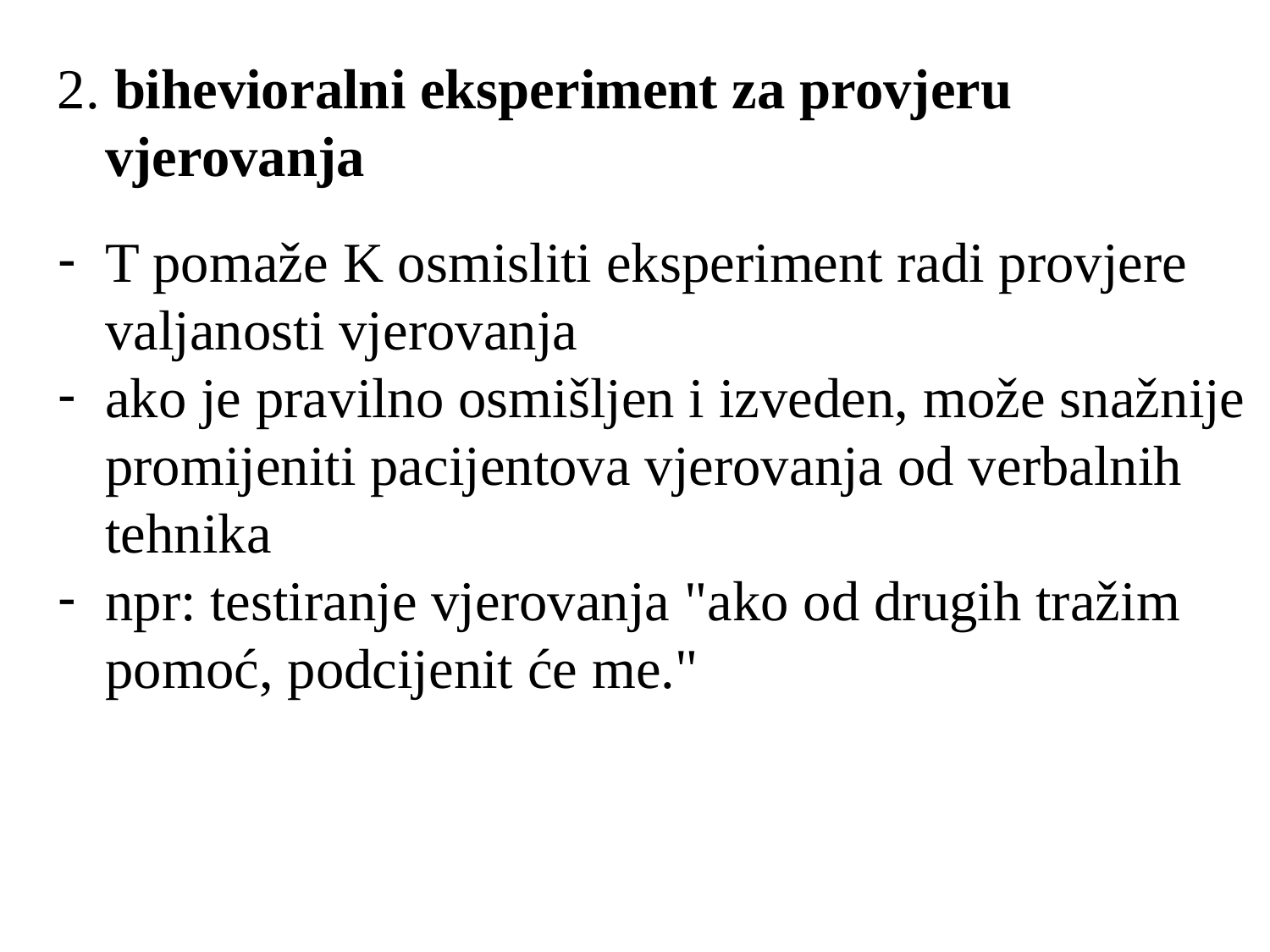

2. bihevioralni eksperiment za provjeru vjerovanja

T pomaže K osmisliti eksperiment radi provjere valjanosti vjerovanja
ako je pravilno osmišljen i izveden, može snažnije promijeniti pacijentova vjerovanja od verbalnih tehnika
npr: testiranje vjerovanja "ako od drugih tražim pomoć, podcijenit će me."